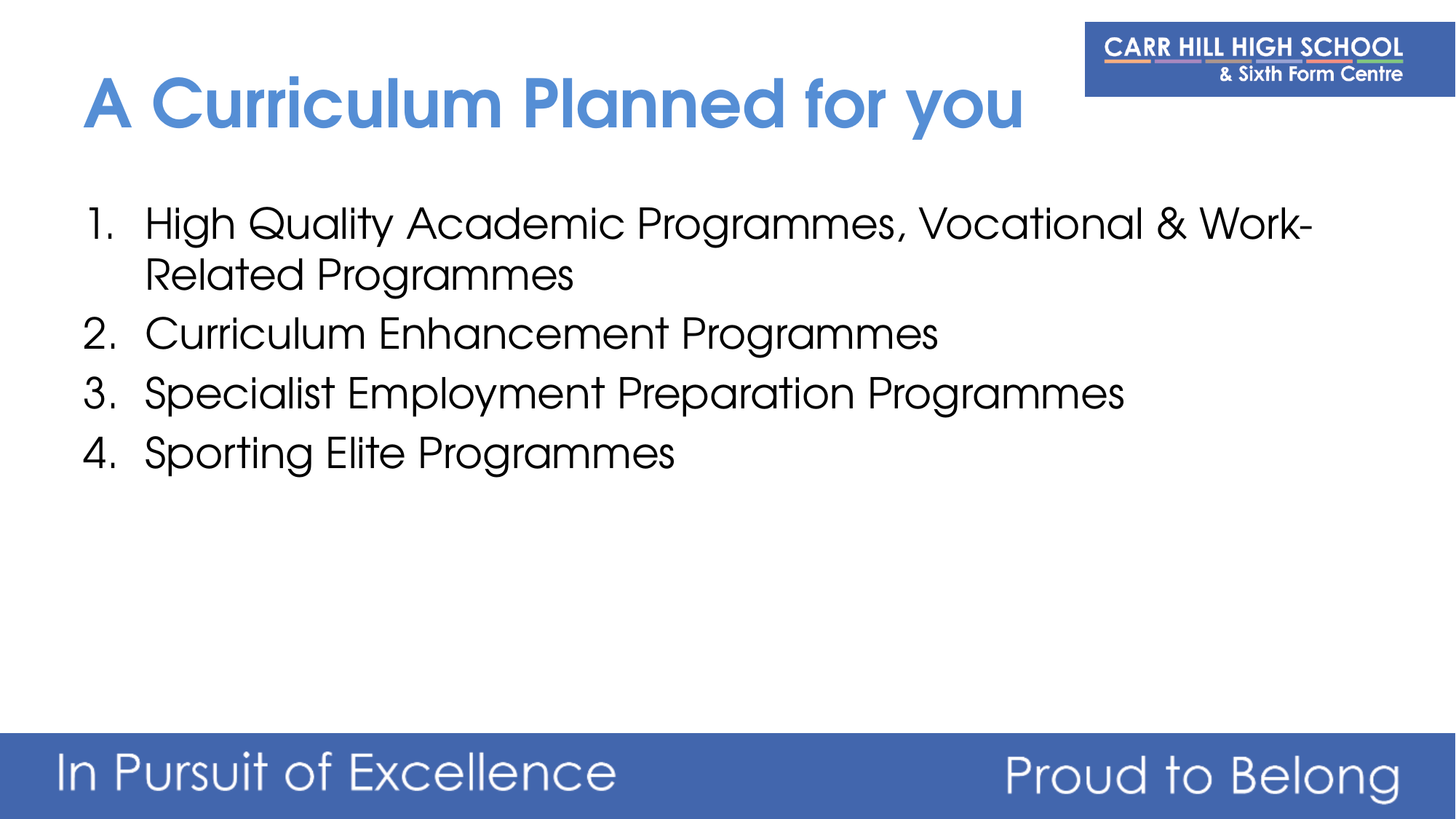

# A Curriculum Planned for you
High Quality Academic Programmes, Vocational & Work-Related Programmes
Curriculum Enhancement Programmes
Specialist Employment Preparation Programmes
Sporting Elite Programmes